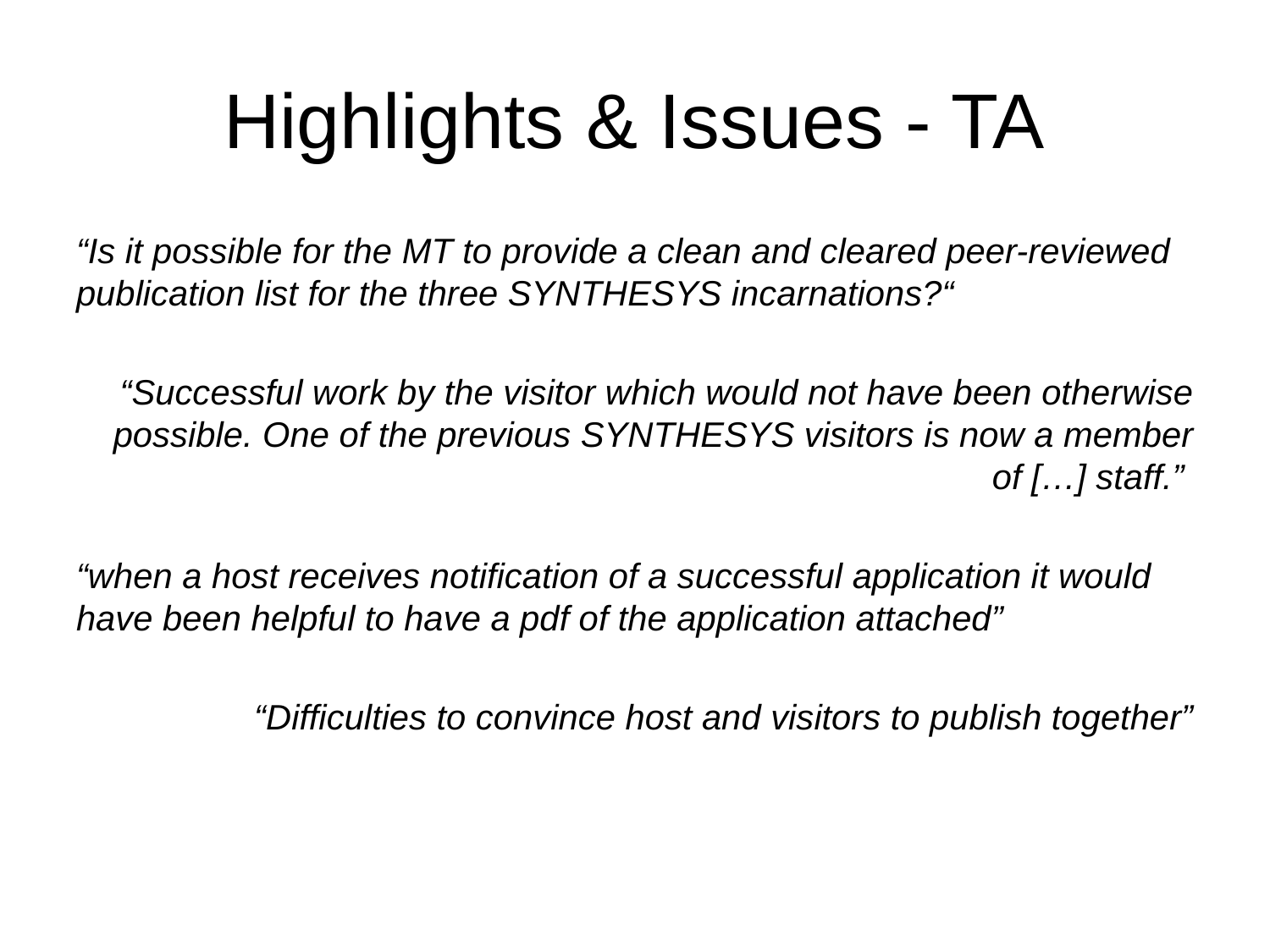

# Highlights & Issues - TA
“Is it possible for the MT to provide a clean and cleared peer-reviewed publication list for the three SYNTHESYS incarnations?“

“Successful work by the visitor which would not have been otherwise possible. One of the previous SYNTHESYS visitors is now a member of […] staff.”

“when a host receives notification of a successful application it would have been helpful to have a pdf of the application attached”

“Difficulties to convince host and visitors to publish together”